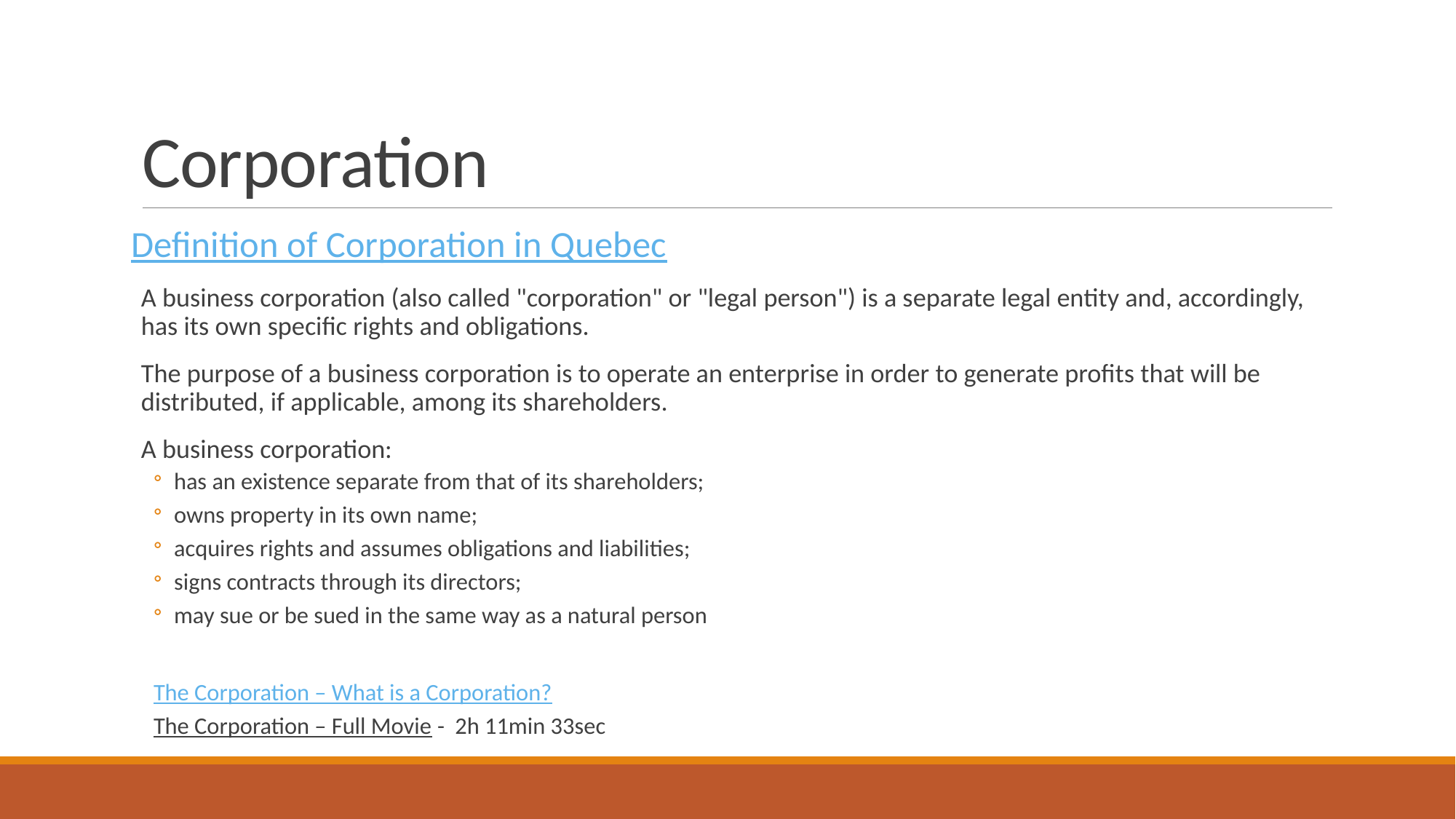

# Corporation
Definition of Corporation in Quebec
A business corporation (also called "corporation" or "legal person") is a separate legal entity and, accordingly, has its own specific rights and obligations.
The purpose of a business corporation is to operate an enterprise in order to generate profits that will be distributed, if applicable, among its shareholders.
A business corporation:
has an existence separate from that of its shareholders;
owns property in its own name;
acquires rights and assumes obligations and liabilities;
signs contracts through its directors;
may sue or be sued in the same way as a natural person

The Corporation – What is a Corporation?
The Corporation – Full Movie -  2h 11min 33sec